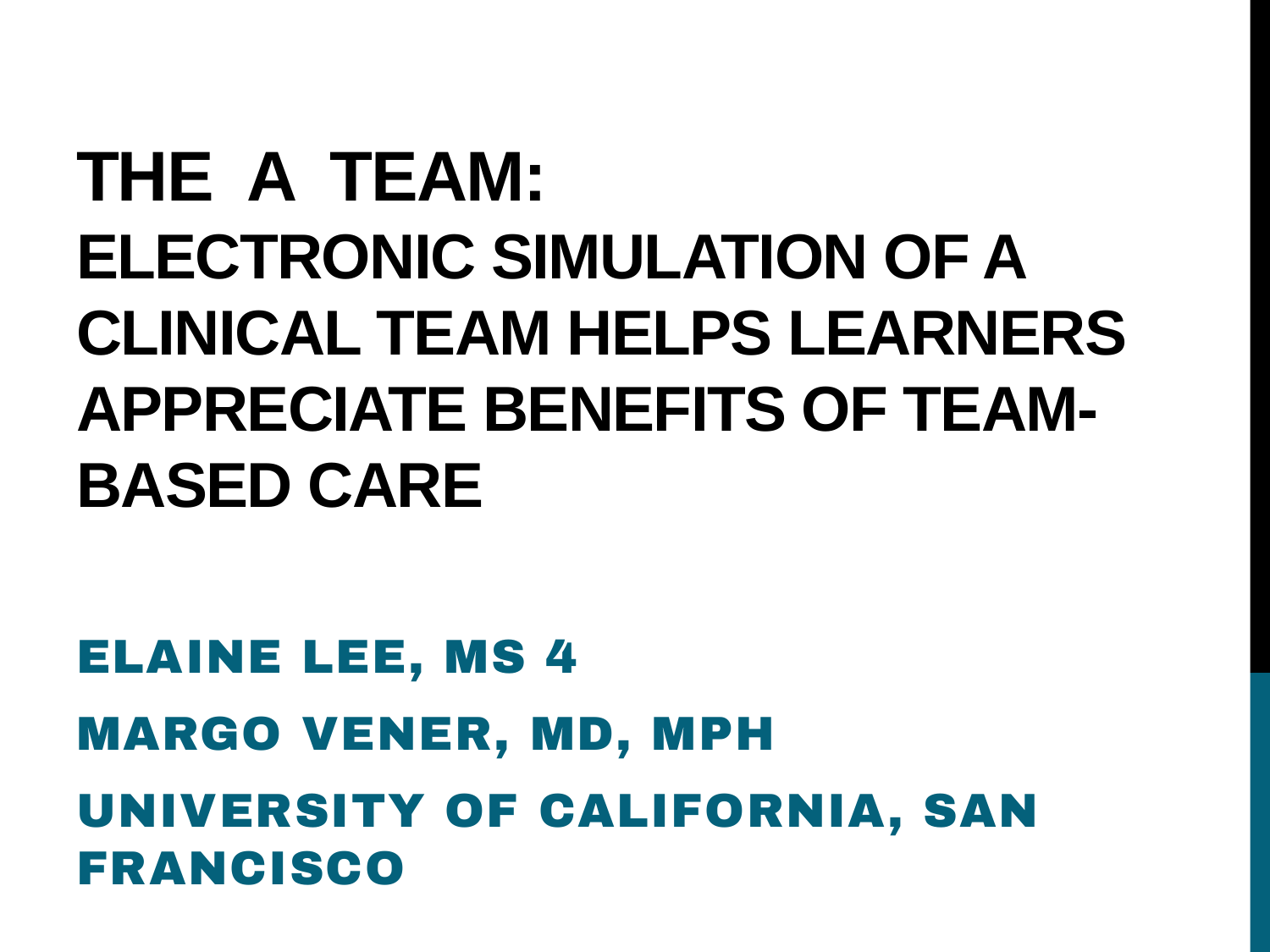

# The  A  Team: Electronic Simulation of a Clinical Team Helps Learners Appreciate Benefits of Team-Based Care
Elaine Lee, MS 4
Margo Vener, MD, MPH
University of California, San Francisco